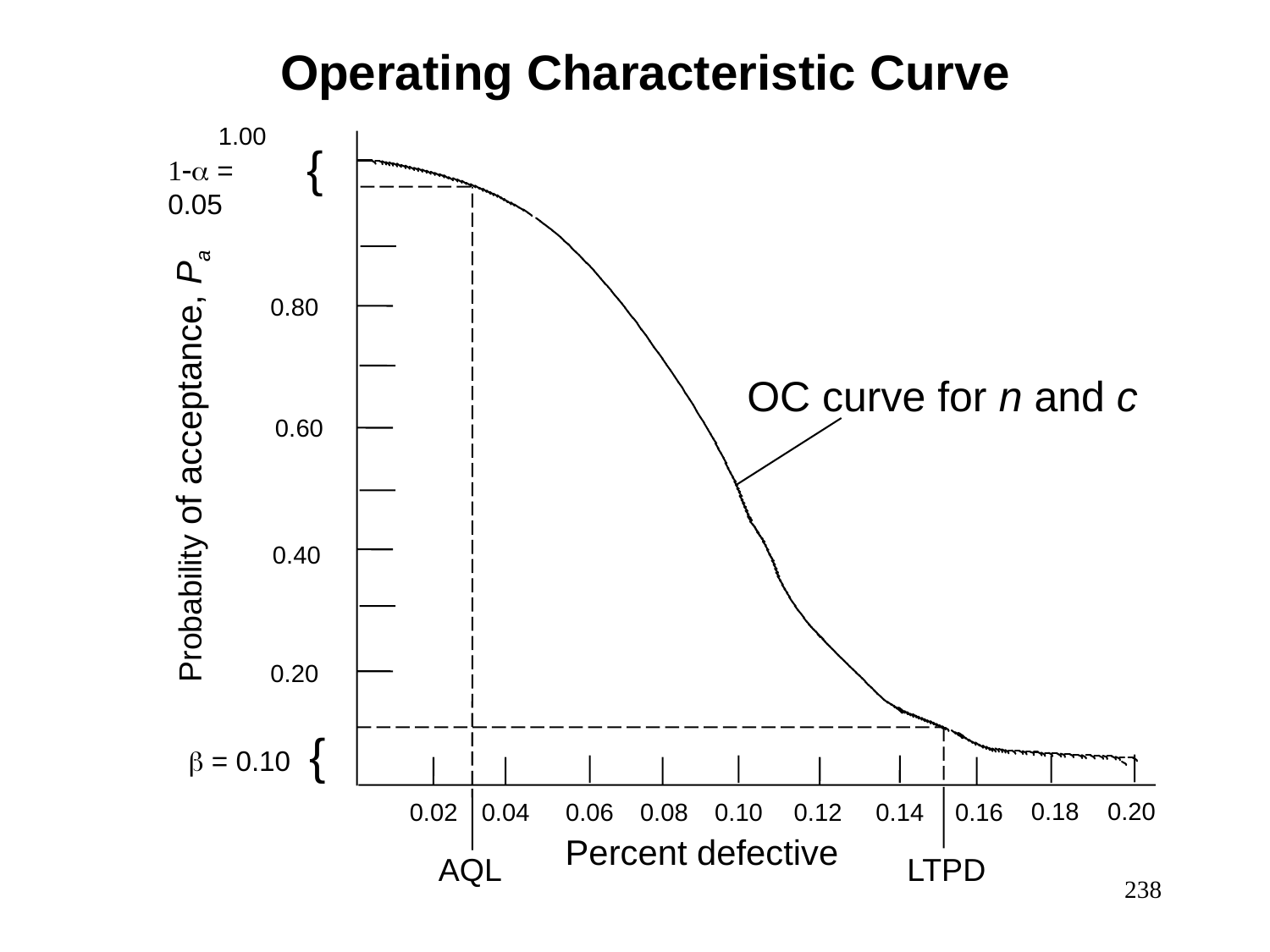

Operating Characteristic Curve
1.00
{

0.80

0.60

0.40

0.20

{

0.20
0.18
0.02
0.04
0.06
0.08
0.10
0.12
0.14
0.16
1−α = 0.05

OC curve for n and c

Probability of acceptance, Pa

β = 0.10

Percent defective
AQL
LTPD
238